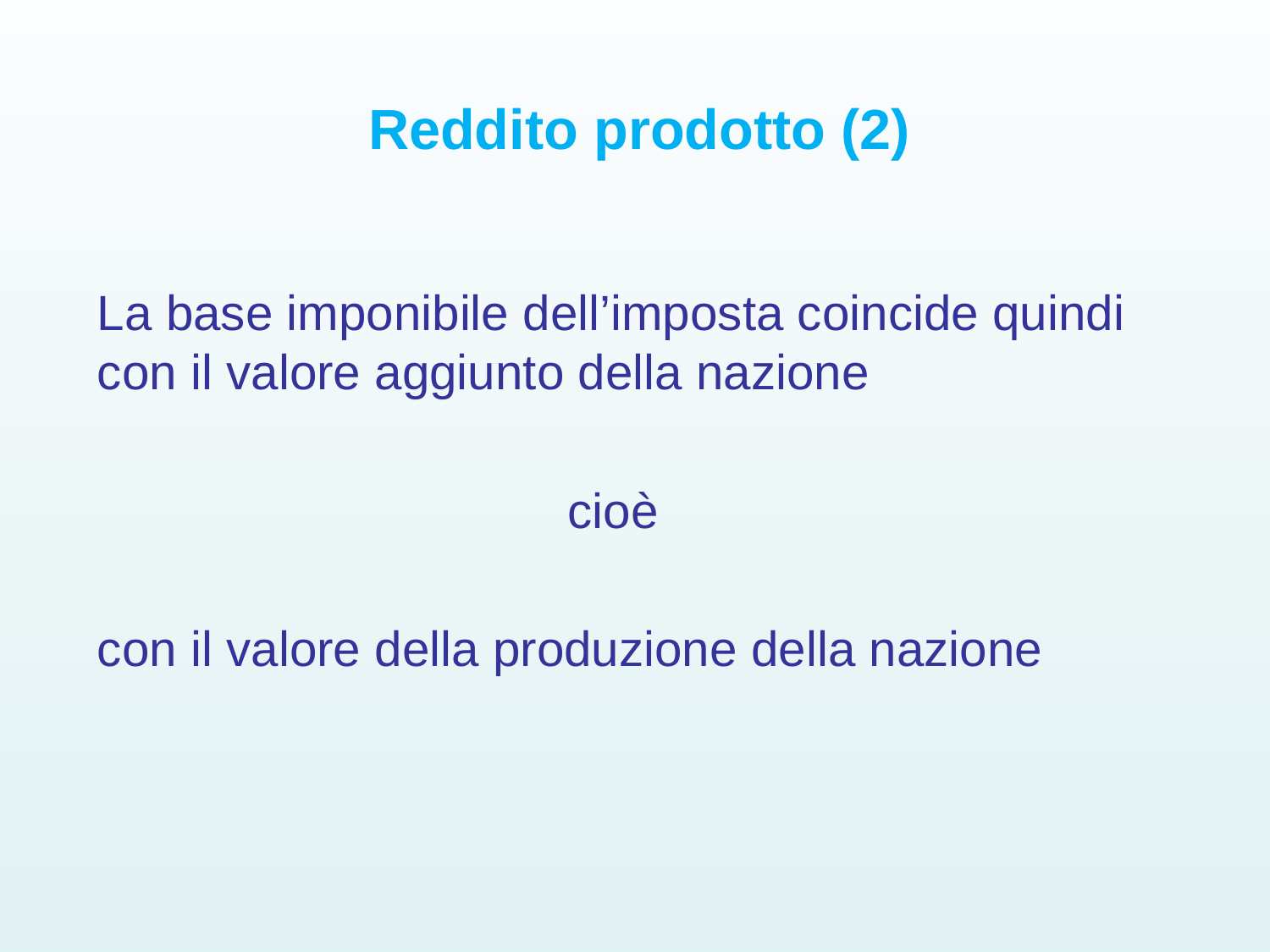

# Reddito prodotto (2)
La base imponibile dell’imposta coincide quindi con il valore aggiunto della nazione

cioè

con il valore della produzione della nazione